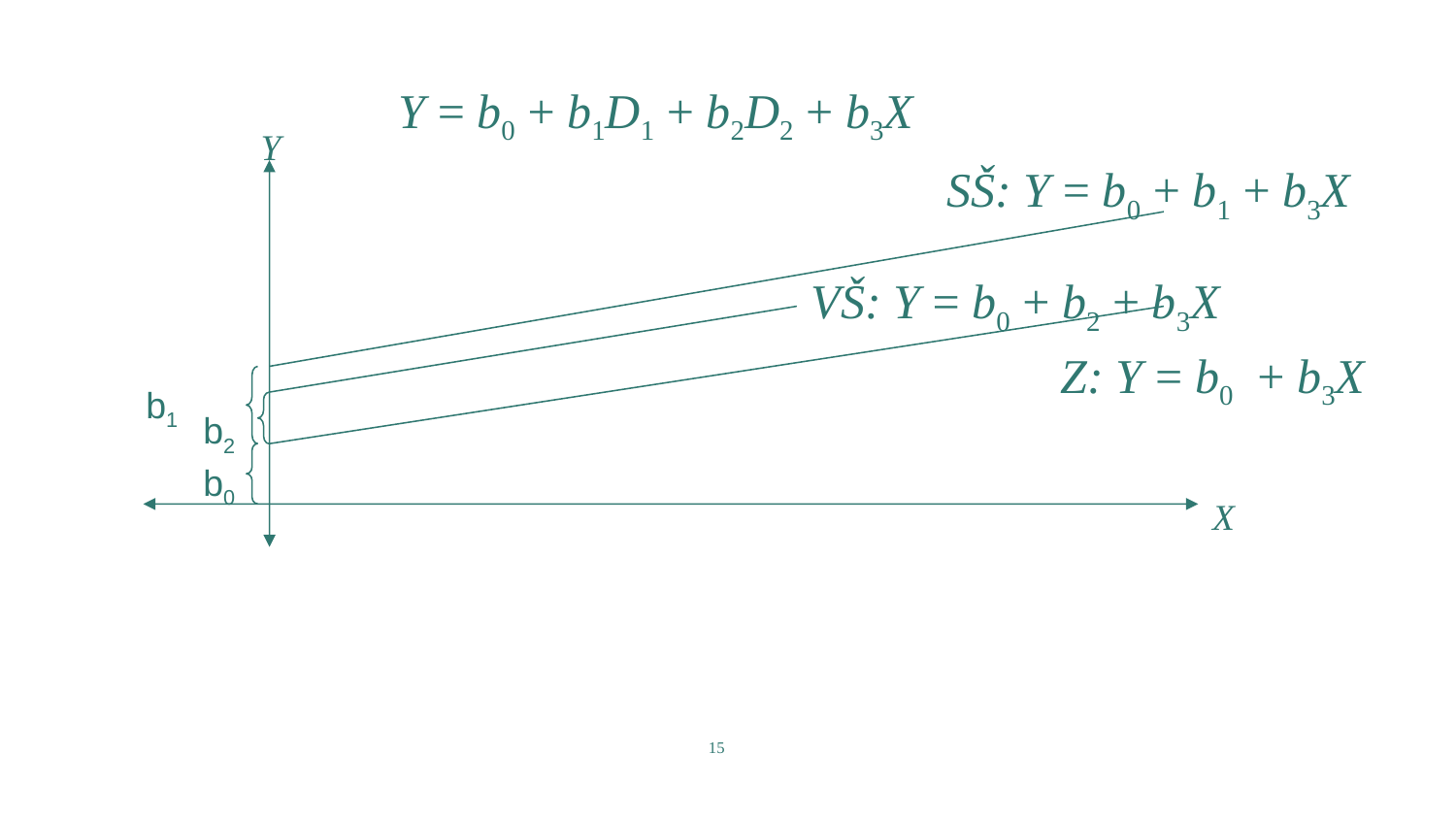

Y = b0 + b1D1 + b2D2 + b3X
Y
SŠ: Y = b0 + b1 + b3X

VŠ: Y = b0 + b2 + b3X

Z: Y = b0  + b3X

b1

b2

b0
X

15